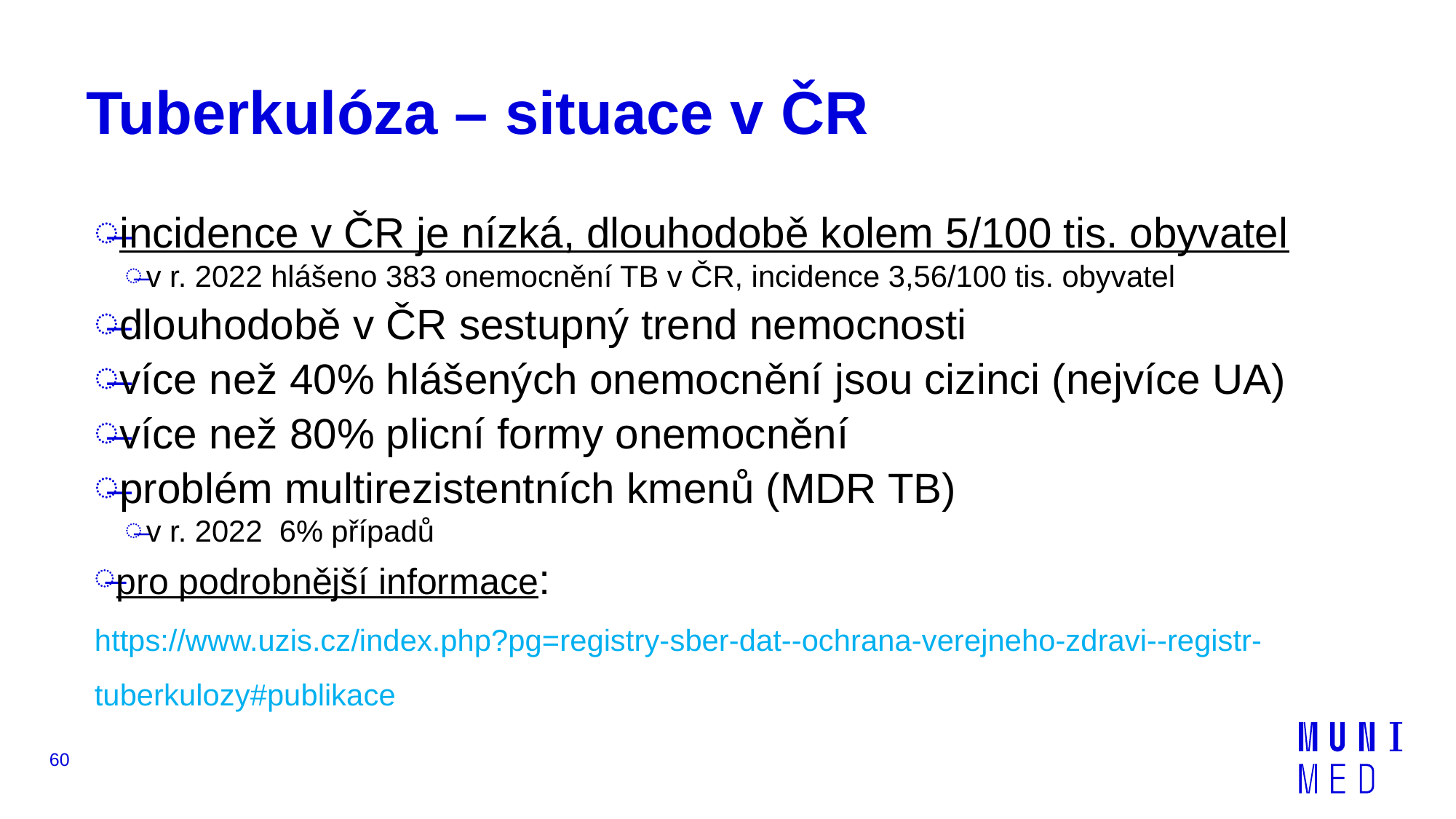

# Tuberkulóza – situace v ČR
incidence v ČR je nízká, dlouhodobě kolem 5/100 tis. obyvatel
v r. 2022 hlášeno 383 onemocnění TB v ČR, incidence 3,56/100 tis. obyvatel
dlouhodobě v ČR sestupný trend nemocnosti
více než 40% hlášených onemocnění jsou cizinci (nejvíce UA)
více než 80% plicní formy onemocnění
problém multirezistentních kmenů (MDR TB)
v r. 2022  6% případů
pro podrobnější informace:
https://www.uzis.cz/index.php?pg=registry-sber-dat--ochrana-verejneho-zdravi--registr-tuberkulozy#publikace
60